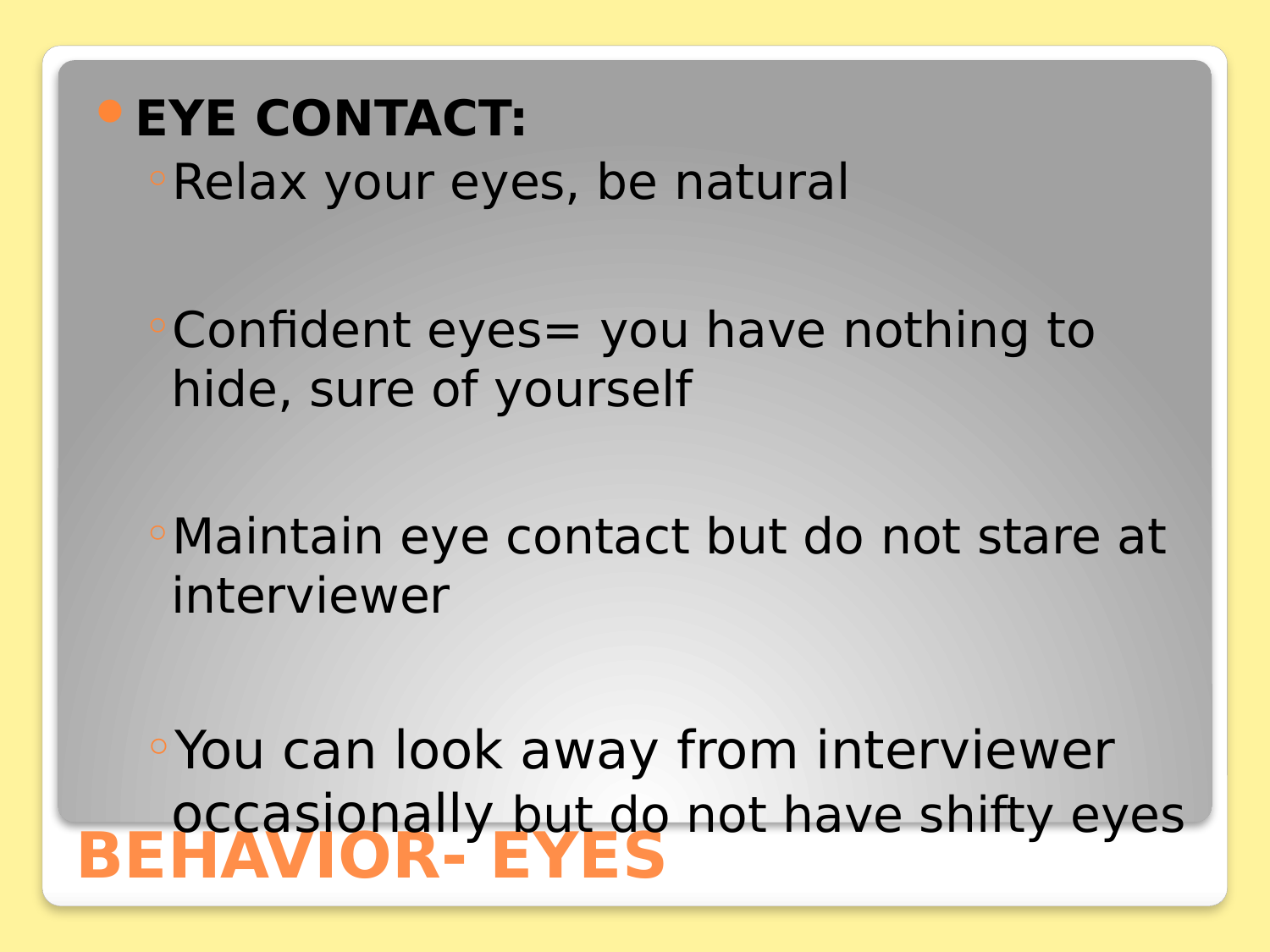

Eye Contact:
Relax your eyes, be natural

Confident eyes= you have nothing to hide, sure of yourself

Maintain eye contact but do not stare at interviewer

You can look away from interviewer occasionally but do not have shifty eyes

# Behavior- Eyes